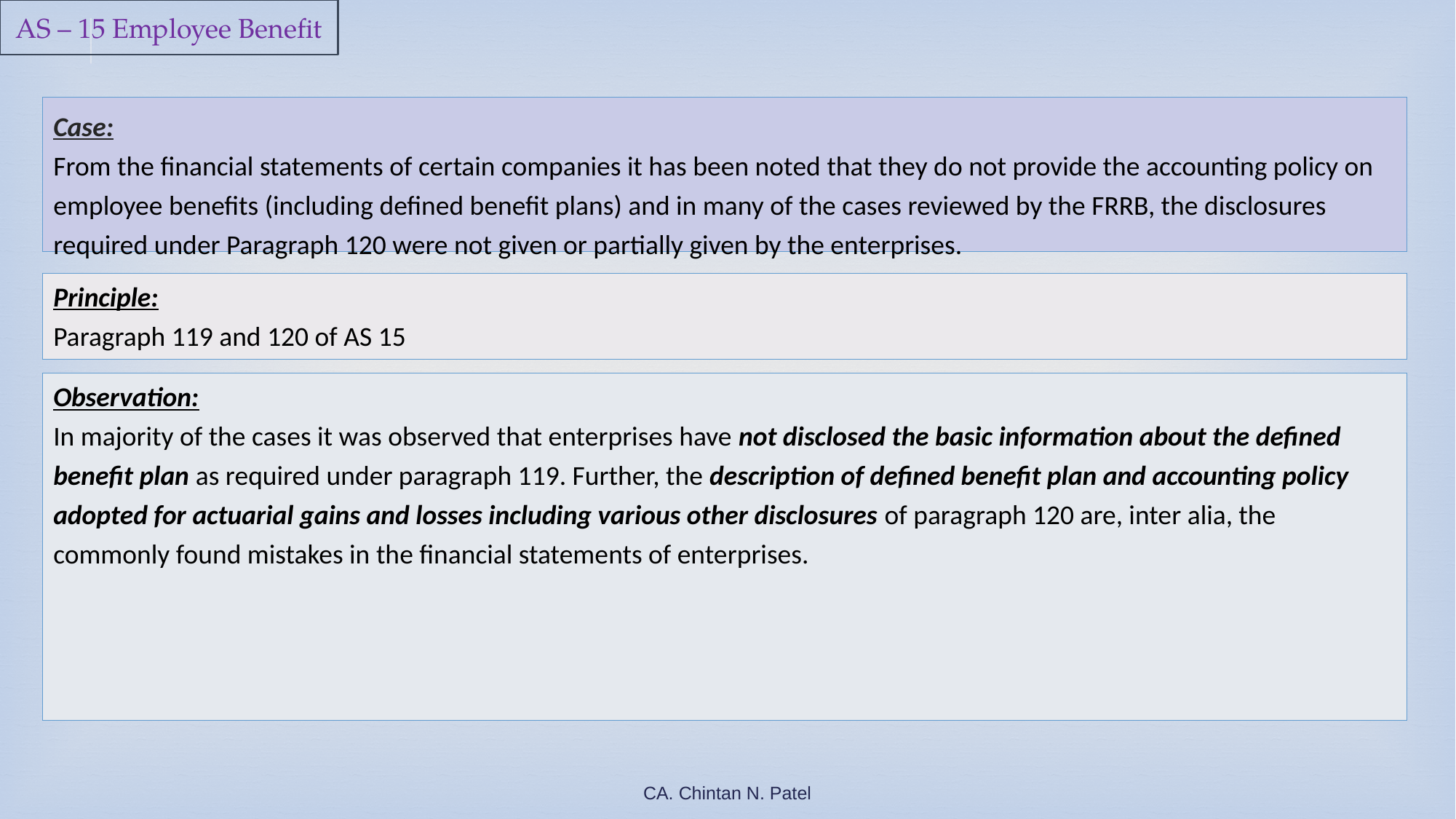

AS – 15 Employee Benefit
#
Case:
From the financial statements of certain companies it has been noted that they do not provide the accounting policy on employee benefits (including defined benefit plans) and in many of the cases reviewed by the FRRB, the disclosures required under Paragraph 120 were not given or partially given by the enterprises.
Principle:
Paragraph 119 and 120 of AS 15
Observation:
In majority of the cases it was observed that enterprises have not disclosed the basic information about the defined benefit plan as required under paragraph 119. Further, the description of defined benefit plan and accounting policy adopted for actuarial gains and losses including various other disclosures of paragraph 120 are, inter alia, the commonly found mistakes in the financial statements of enterprises.

CA. Chintan N. Patel